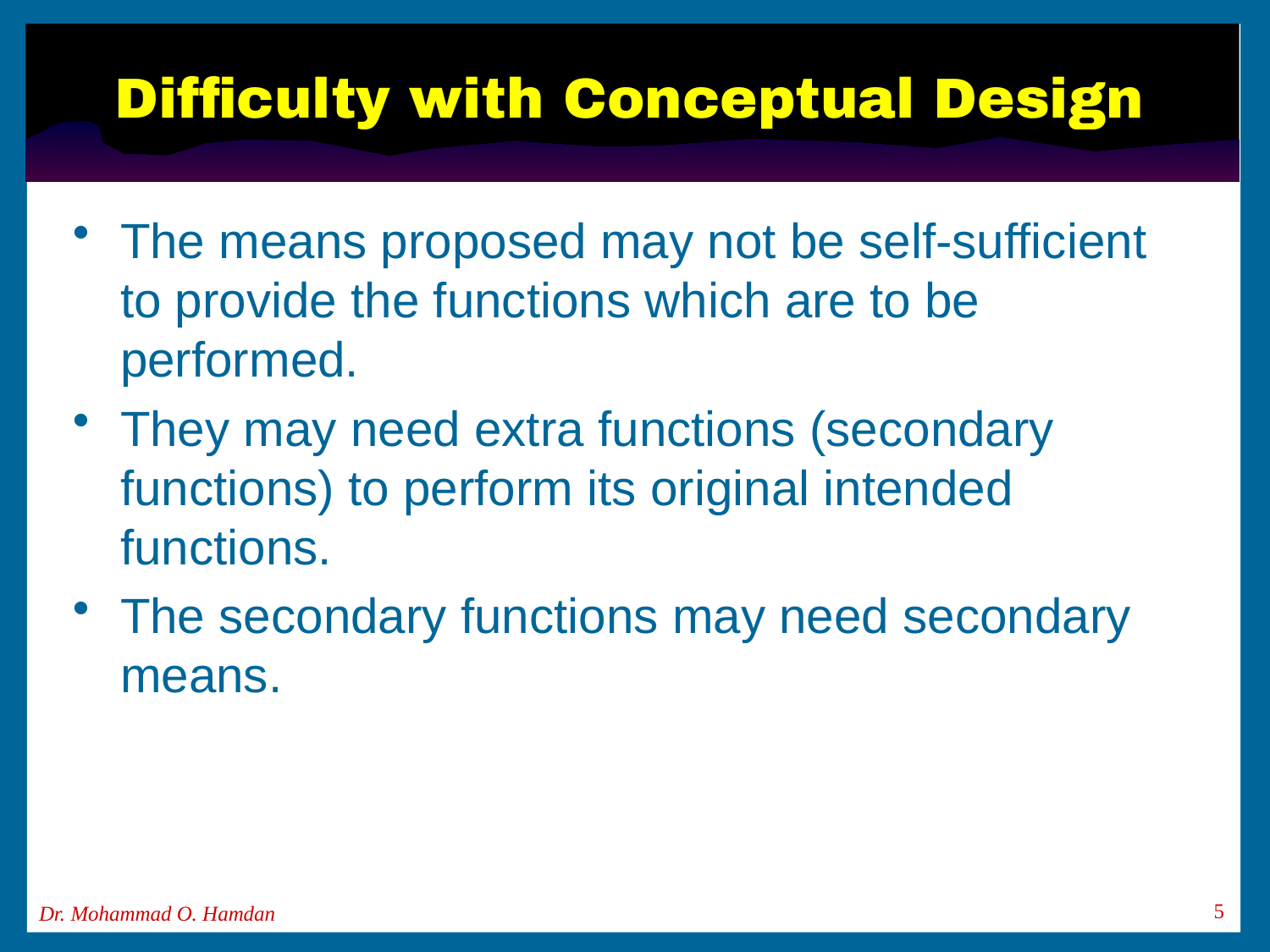

# Difficulty with Conceptual Design
The means proposed may not be self-sufficient to provide the functions which are to be performed.
They may need extra functions (secondary functions) to perform its original intended functions.
The secondary functions may need secondary means.
Dr. Mohammad O. Hamdan
5